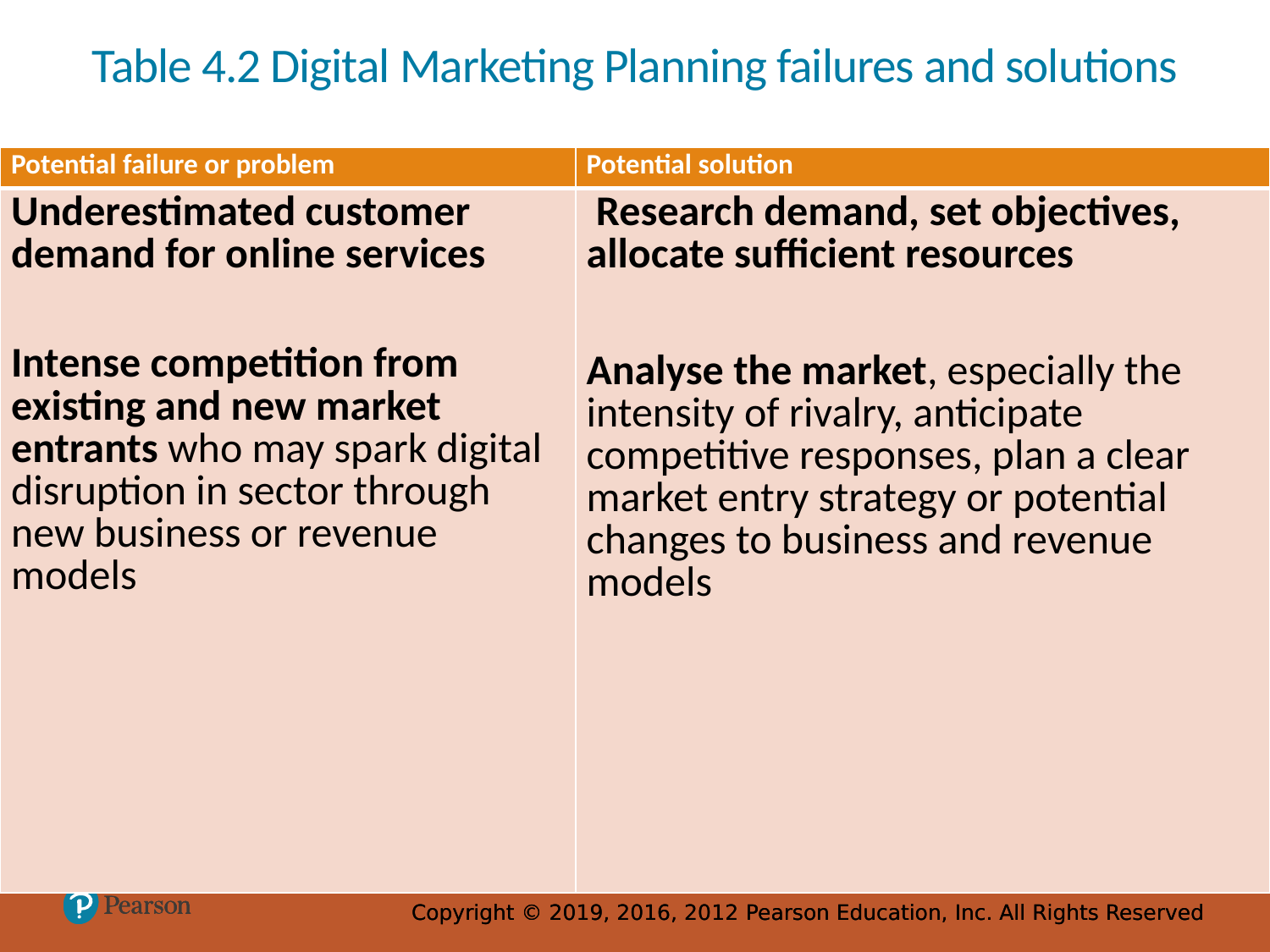

# Table 4.2 Digital Marketing Planning failures and solutions
| Potential failure or problem | Potential solution |
| --- | --- |
| Underestimated customer demand for online services Intense competition from existing and new market entrants who may spark digital disruption in sector through new business or revenue models | Research demand, set objectives, allocate sufficient resources Analyse the market, especially the intensity of rivalry, anticipate competitive responses, plan a clear market entry strategy or potential changes to business and revenue models |